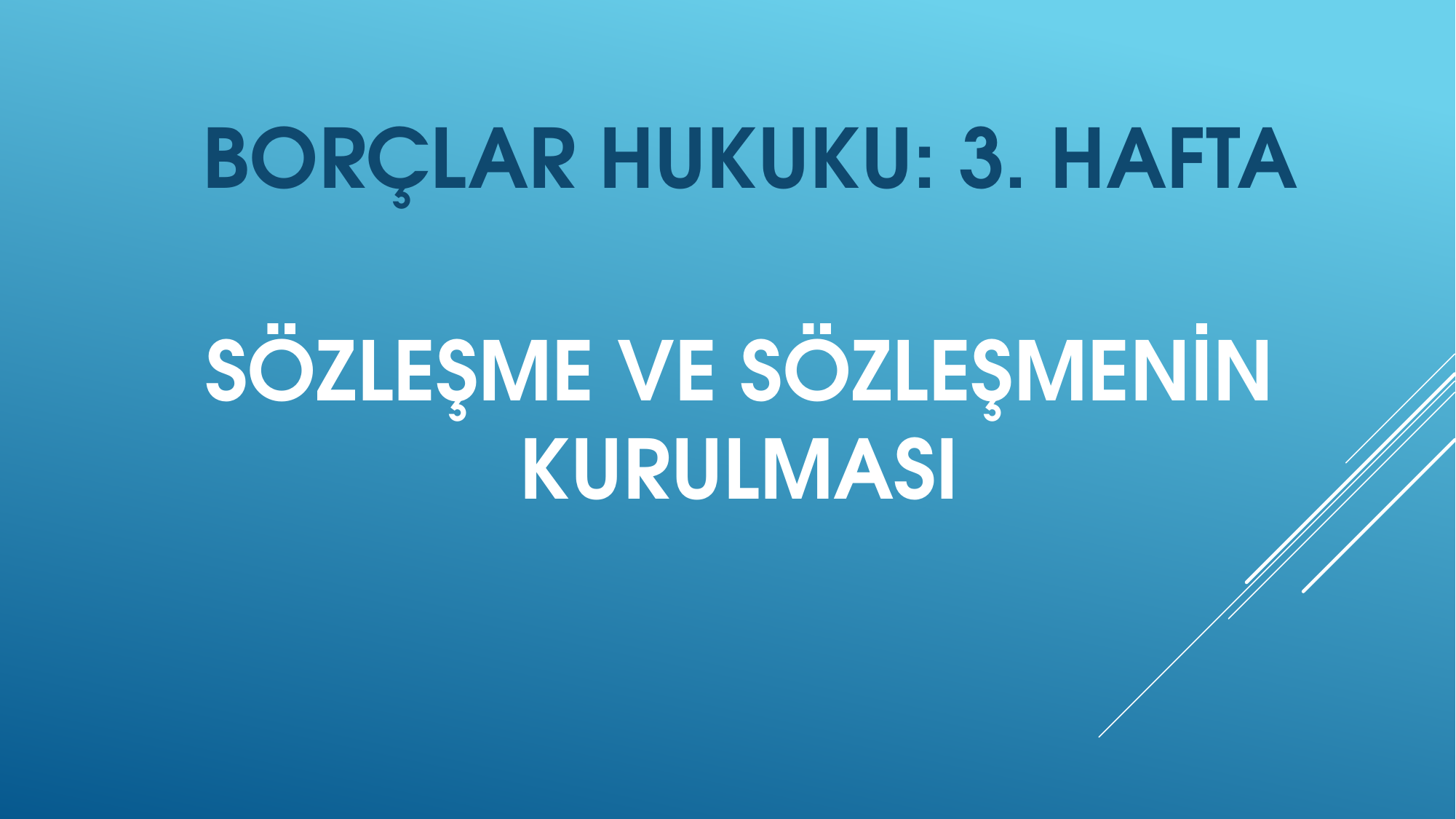

# SÖZLEŞME VE SÖZLEŞMENİN KURULMASI
BORÇLAR HUKUKU: 3. HAFTA